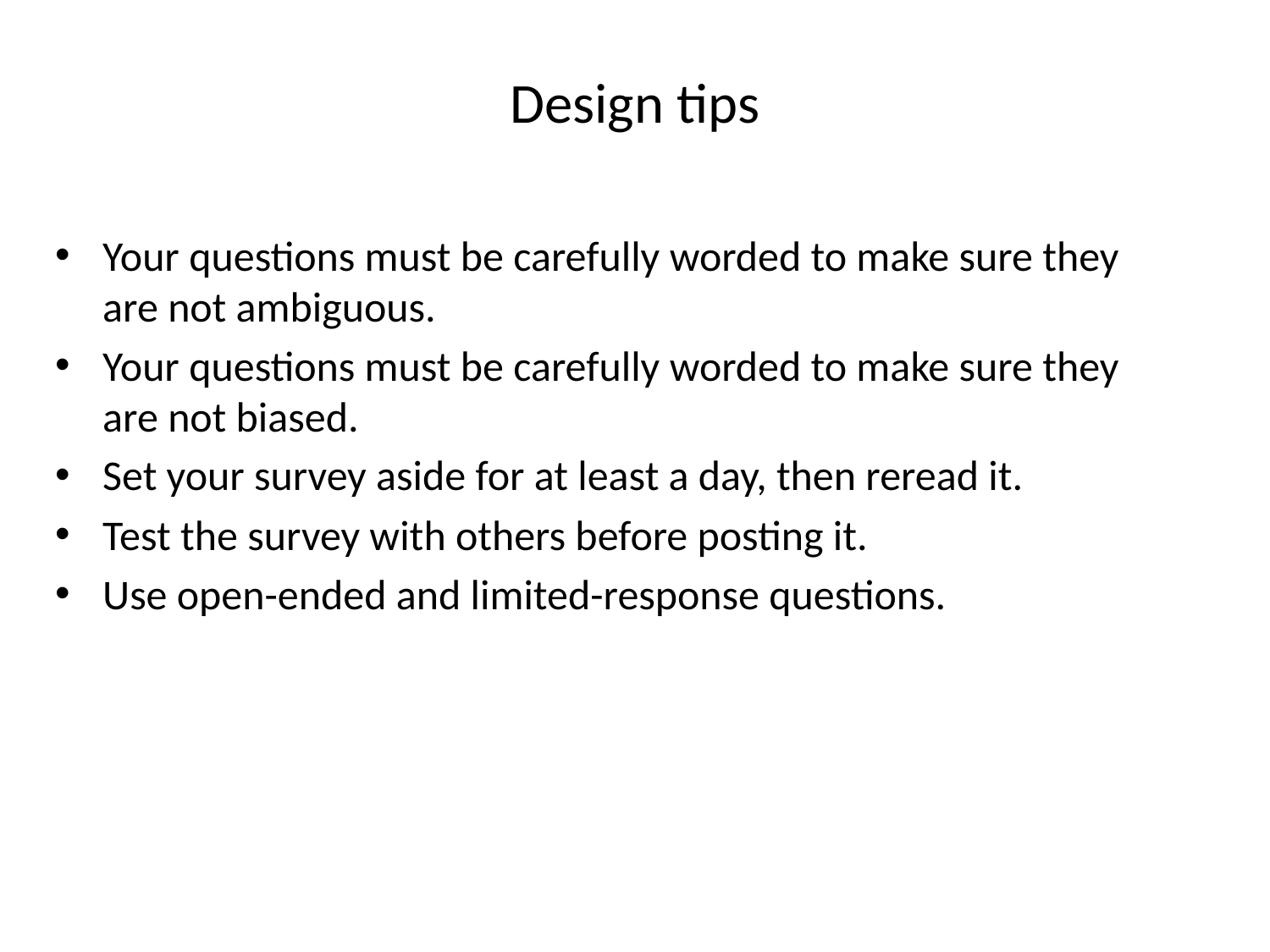

# Design tips
Your questions must be carefully worded to make sure they are not ambiguous.
Your questions must be carefully worded to make sure they are not biased.
Set your survey aside for at least a day, then reread it.
Test the survey with others before posting it.
Use open-ended and limited-response questions.